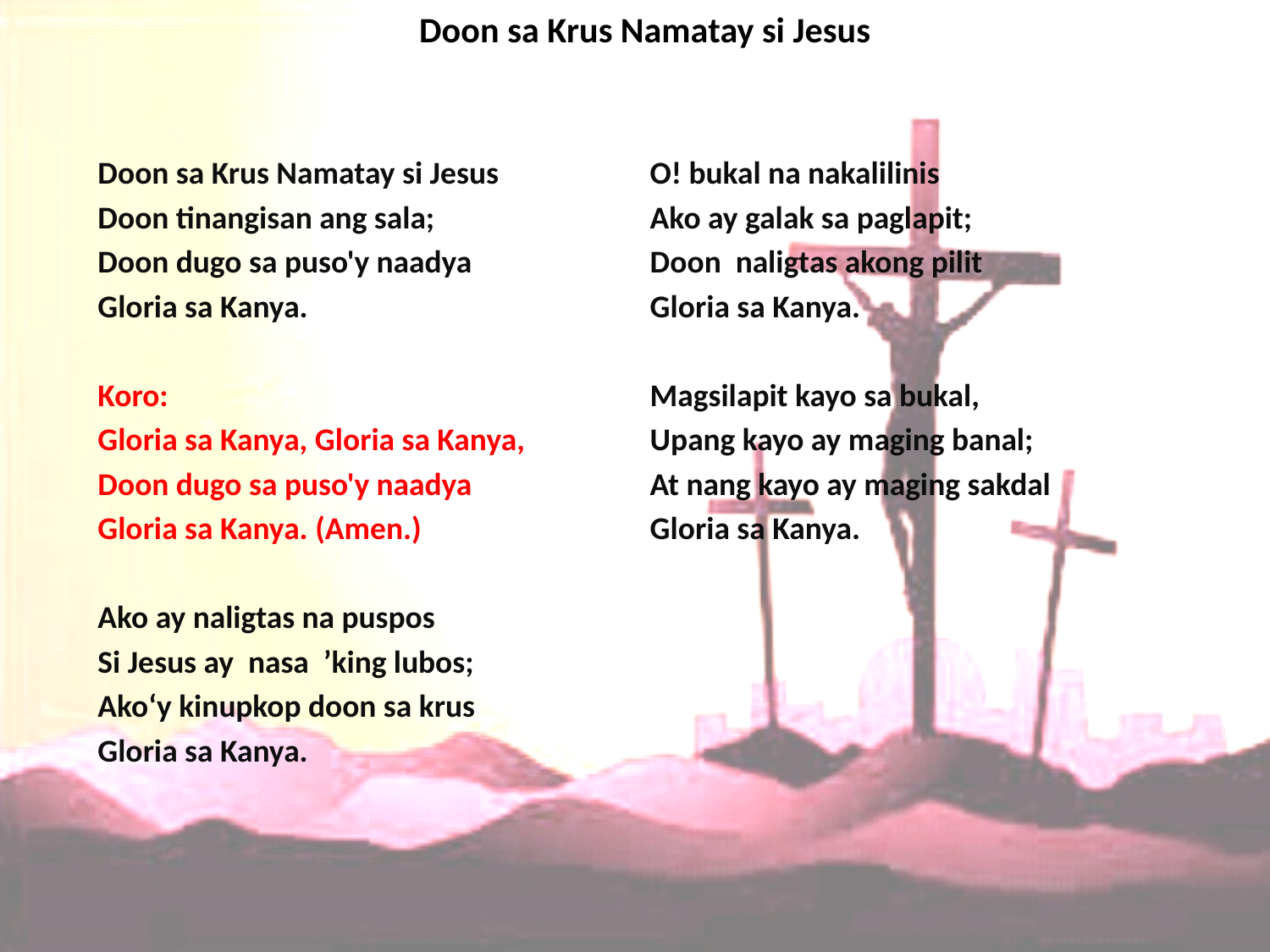

# Doon sa Krus Namatay si Jesus
Doon sa Krus Namatay si Jesus
Doon tinangisan ang sala;
Doon dugo sa puso'y naadya
Gloria sa Kanya.

Koro:
Gloria sa Kanya, Gloria sa Kanya,
Doon dugo sa puso'y naadya
Gloria sa Kanya. (Amen.)

Ako ay naligtas na puspos
Si Jesus ay  nasa  ’king lubos;
Ako‘y kinupkop doon sa krus
Gloria sa Kanya.
O! bukal na nakalilinis
Ako ay galak sa paglapit;
Doon  naligtas akong pilit
Gloria sa Kanya.

Magsilapit kayo sa bukal,
Upang kayo ay maging banal;
At nang kayo ay maging sakdal
Gloria sa Kanya.